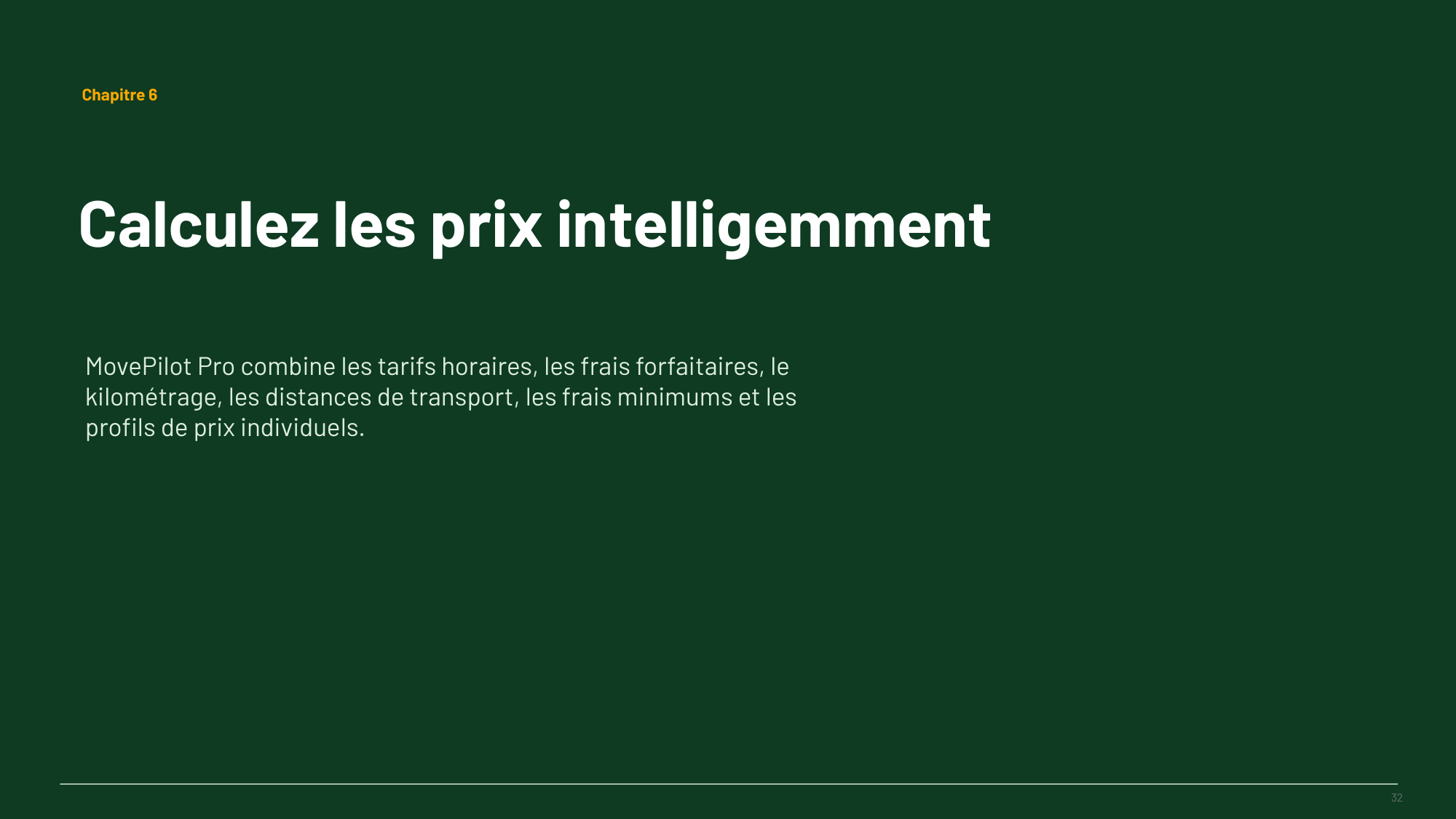

MovePilot Pro 4.0
Chapitre 6
Calculez les prix intelligemment
MovePilot Pro combine les tarifs horaires, les frais forfaitaires, le kilométrage, les distances de transport, les frais minimums et les profils de prix individuels.

32